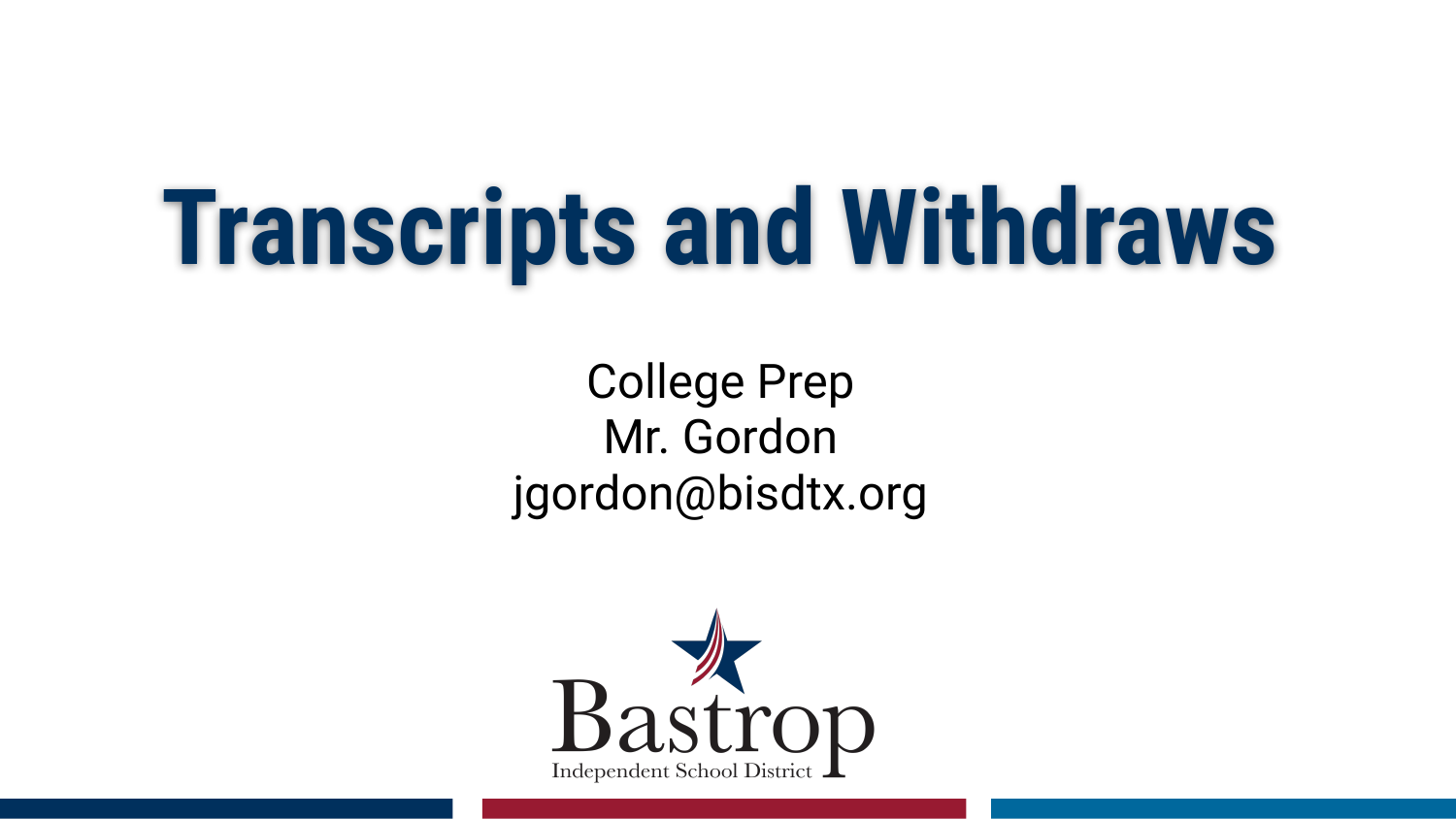

# Transcripts and Withdraws
College Prep
Mr. Gordon
jgordon@bisdtx.org